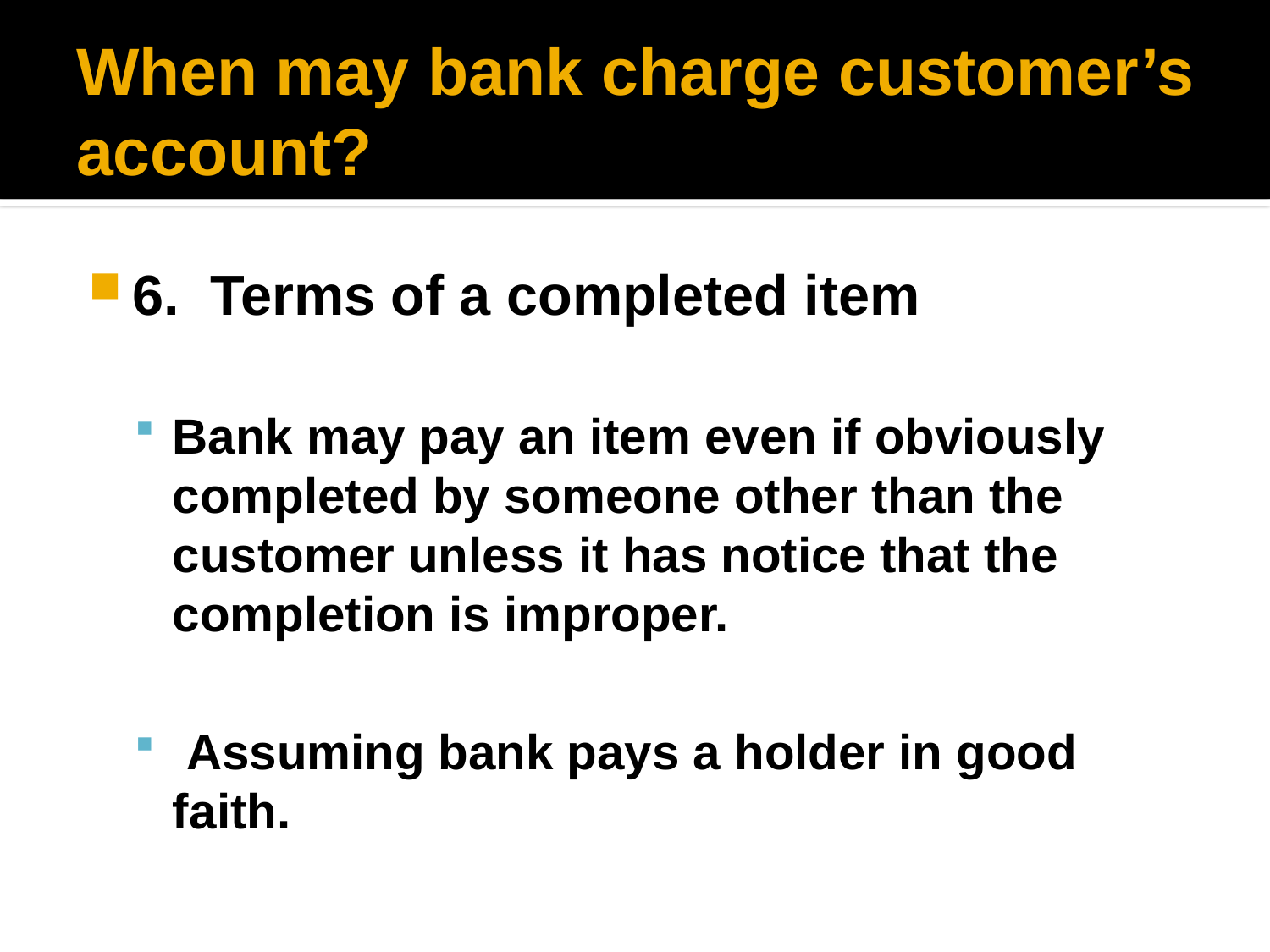

# When may bank charge customer’s account?
6.  Terms of a completed item

Bank may pay an item even if obviously completed by someone other than the customer unless it has notice that the completion is improper.

 Assuming bank pays a holder in good faith.